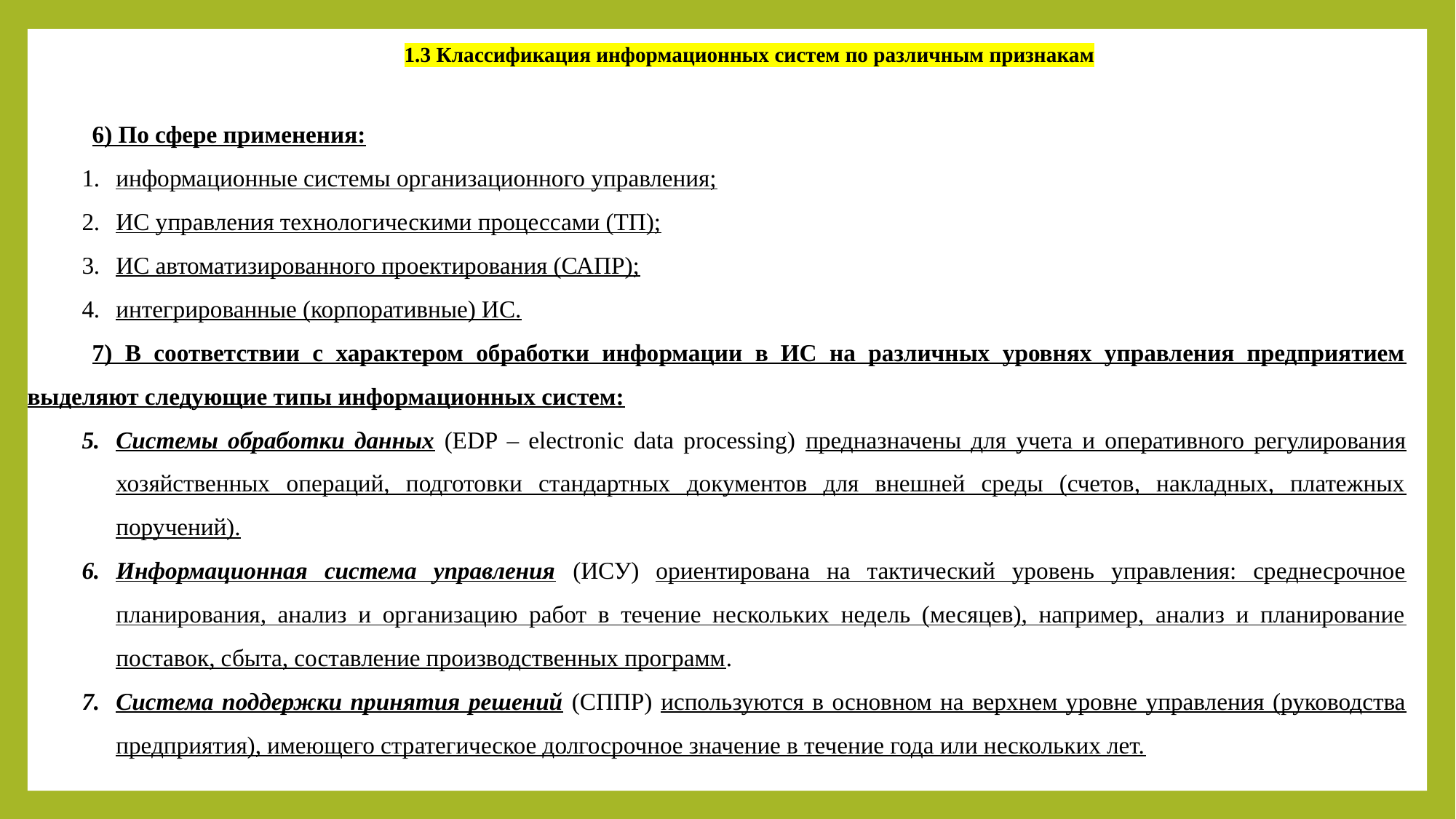

1.3 Классификация информационных систем по различным признакам

6) По сфере применения:
информационные системы организационного управления;
ИС управления технологическими процессами (ТП);
ИС автоматизированного проектирования (САПР);
интегрированные (корпоративные) ИС.
7) В соответствии с характером обработки информации в ИС на различных уровнях управления предприятием выделяют следующие типы информационных систем:
Системы обработки данных (EDP – electronic data processing) предназначены для учета и оперативного регулирования хозяйственных операций, подготовки стандартных документов для внешней среды (счетов, накладных, платежных поручений).
Информационная система управления (ИСУ) ориентирована на тактический уровень управления: среднесрочное планирования, анализ и организацию работ в течение нескольких недель (месяцев), например, анализ и планирование поставок, сбыта, составление производственных программ.
Система поддержки принятия решений (СППР) используются в основном на верхнем уровне управления (руководства предприятия), имеющего стратегическое долгосрочное значение в течение года или нескольких лет.